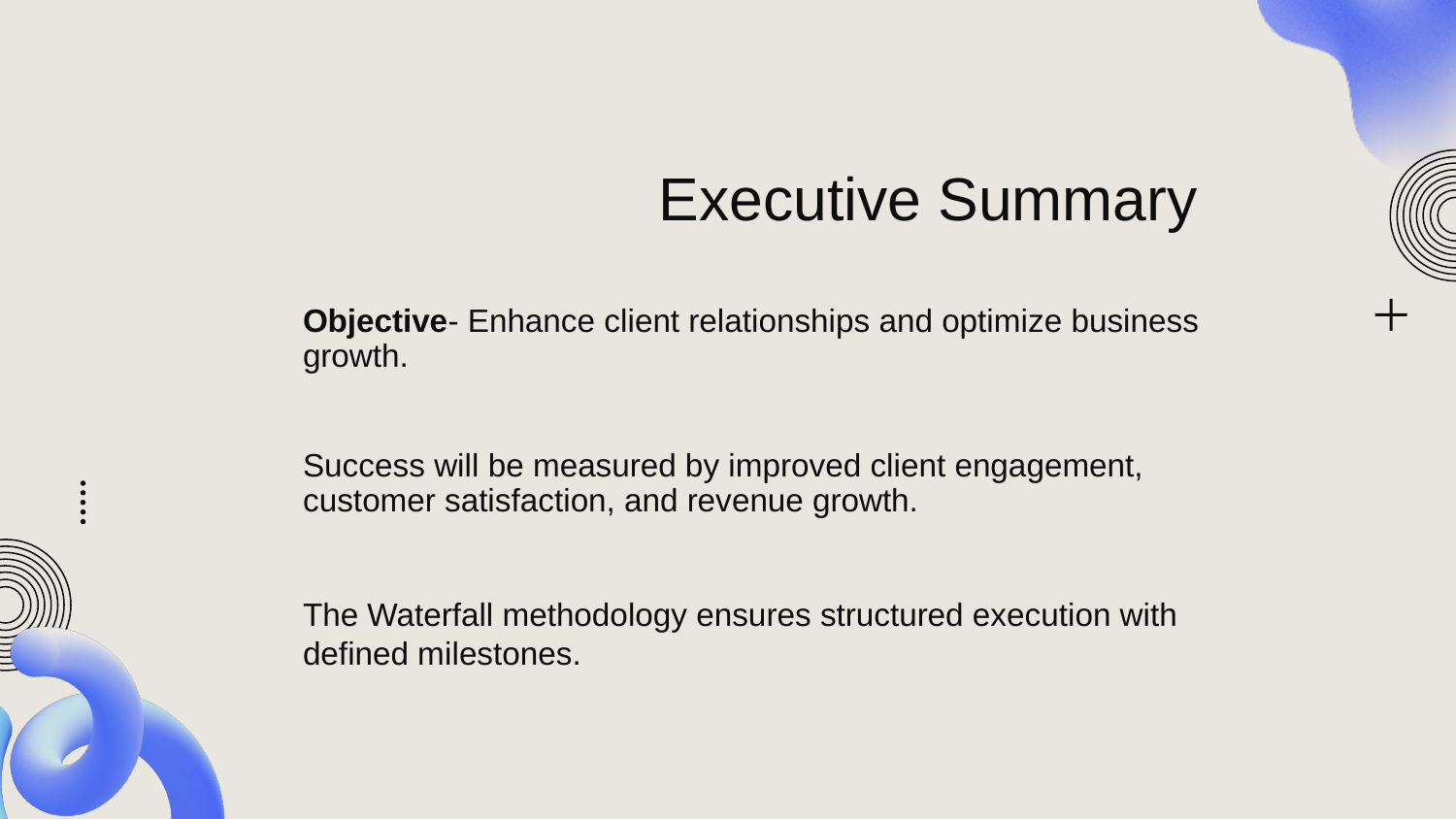

# Executive Summary
Objective- Enhance client relationships and optimize business growth.

Success will be measured by improved client engagement, customer satisfaction, and revenue growth.

The Waterfall methodology ensures structured execution with defined milestones.